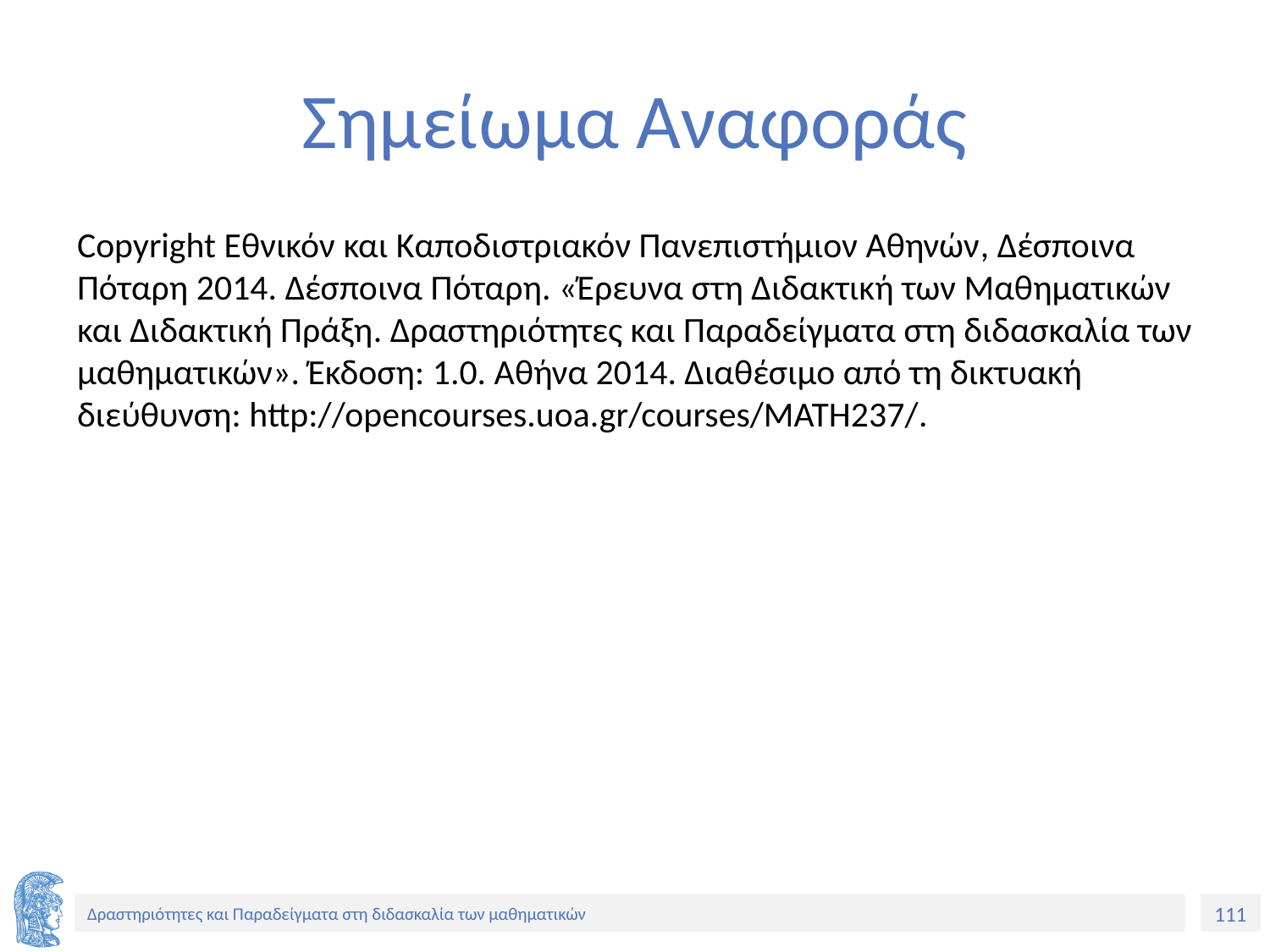

# Σημείωμα Αναφοράς
Copyright Εθνικόν και Καποδιστριακόν Πανεπιστήμιον Αθηνών, Δέσποινα Πόταρη 2014. Δέσποινα Πόταρη. «Έρευνα στη Διδακτική των Μαθηματικών και Διδακτική Πράξη. Δραστηριότητες και Παραδείγματα στη διδασκαλία των μαθηματικών». Έκδοση: 1.0. Αθήνα 2014. Διαθέσιμο από τη δικτυακή διεύθυνση: http://opencourses.uoa.gr/courses/MATH237/.